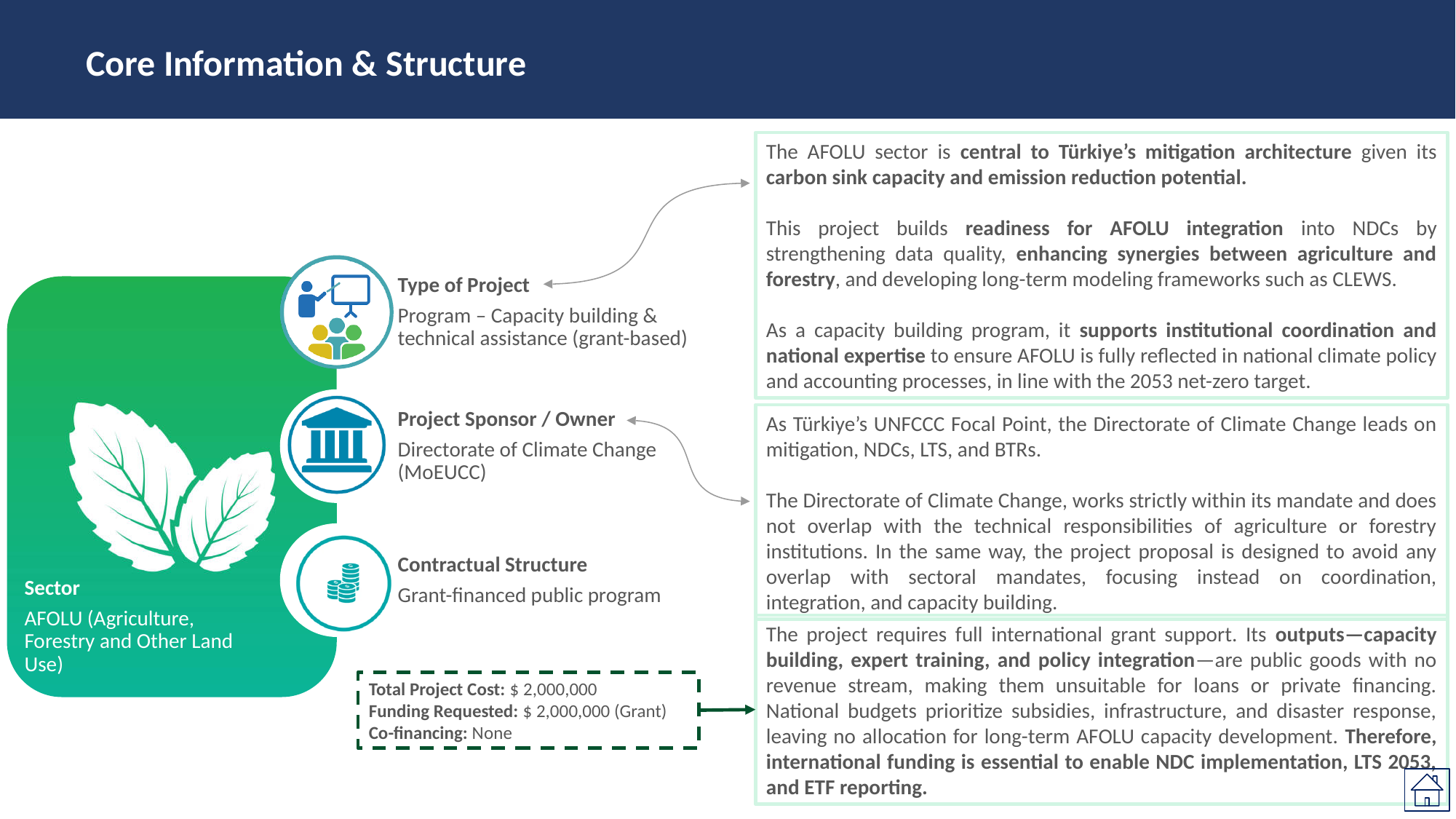

# Core Information & Structure
The AFOLU sector is central to Türkiye’s mitigation architecture given its carbon sink capacity and emission reduction potential.

This project builds readiness for AFOLU integration into NDCs by strengthening data quality, enhancing synergies between agriculture and forestry, and developing long-term modeling frameworks such as CLEWS.

As a capacity building program, it supports institutional coordination and national expertise to ensure AFOLU is fully reflected in national climate policy and accounting processes, in line with the 2053 net-zero target.
Sector
AFOLU (Agriculture, Forestry and Other Land Use)
Type of Project
Program – Capacity building & technical assistance (grant-based)
Project Sponsor / Owner
Directorate of Climate Change (MoEUCC)
Contractual Structure
Grant-financed public program
As Türkiye’s UNFCCC Focal Point, the Directorate of Climate Change leads on mitigation, NDCs, LTS, and BTRs.

The Directorate of Climate Change, works strictly within its mandate and does not overlap with the technical responsibilities of agriculture or forestry institutions. In the same way, the project proposal is designed to avoid any overlap with sectoral mandates, focusing instead on coordination, integration, and capacity building.
The project requires full international grant support. Its outputs—capacity building, expert training, and policy integration—are public goods with no revenue stream, making them unsuitable for loans or private financing. National budgets prioritize subsidies, infrastructure, and disaster response, leaving no allocation for long-term AFOLU capacity development. Therefore, international funding is essential to enable NDC implementation, LTS 2053, and ETF reporting.
Total Project Cost: $ 2,000,000
Funding Requested: $ 2,000,000 (Grant)
Co-financing: None